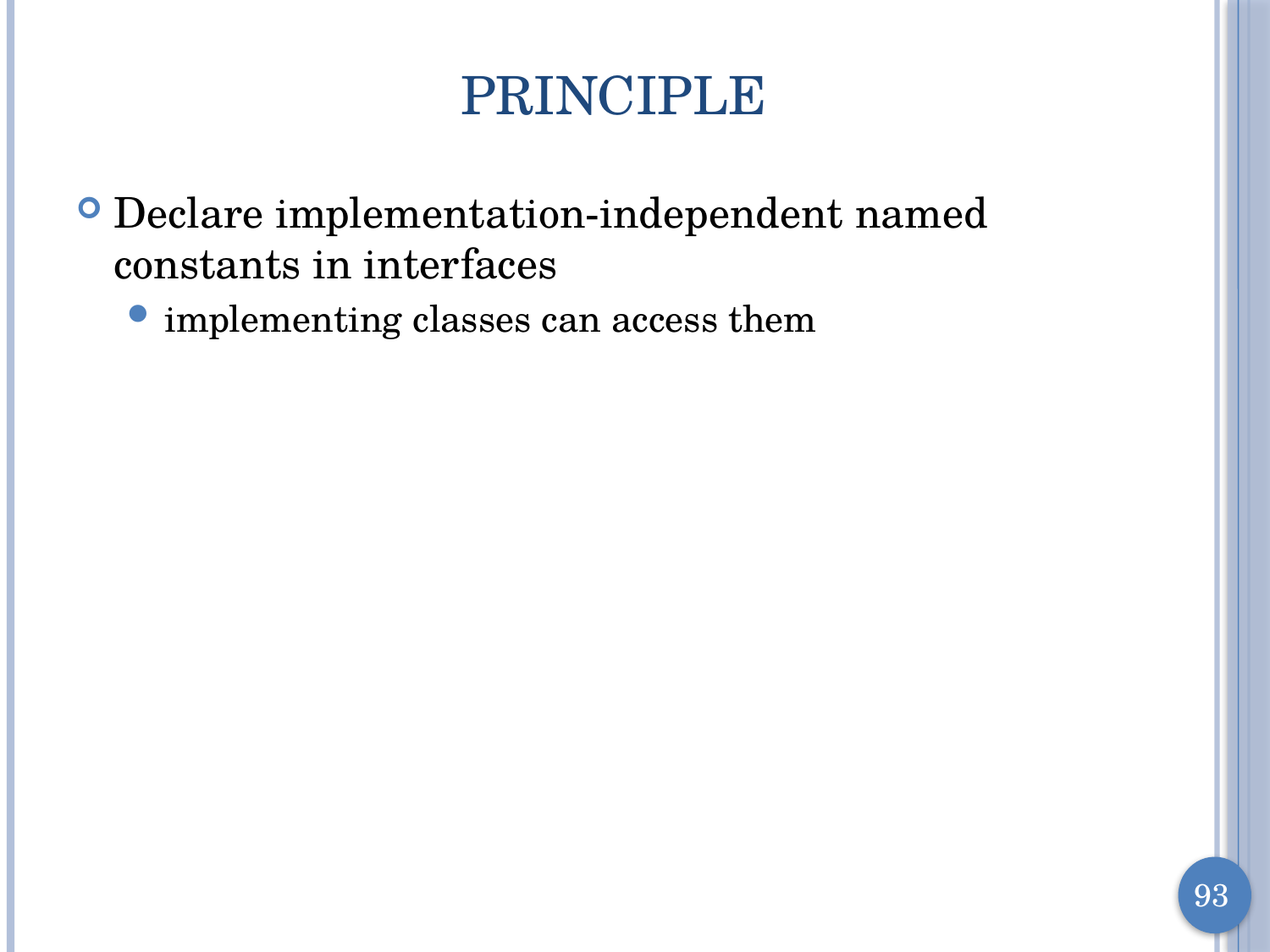

# Principle
Declare implementation-independent named constants in interfaces
implementing classes can access them